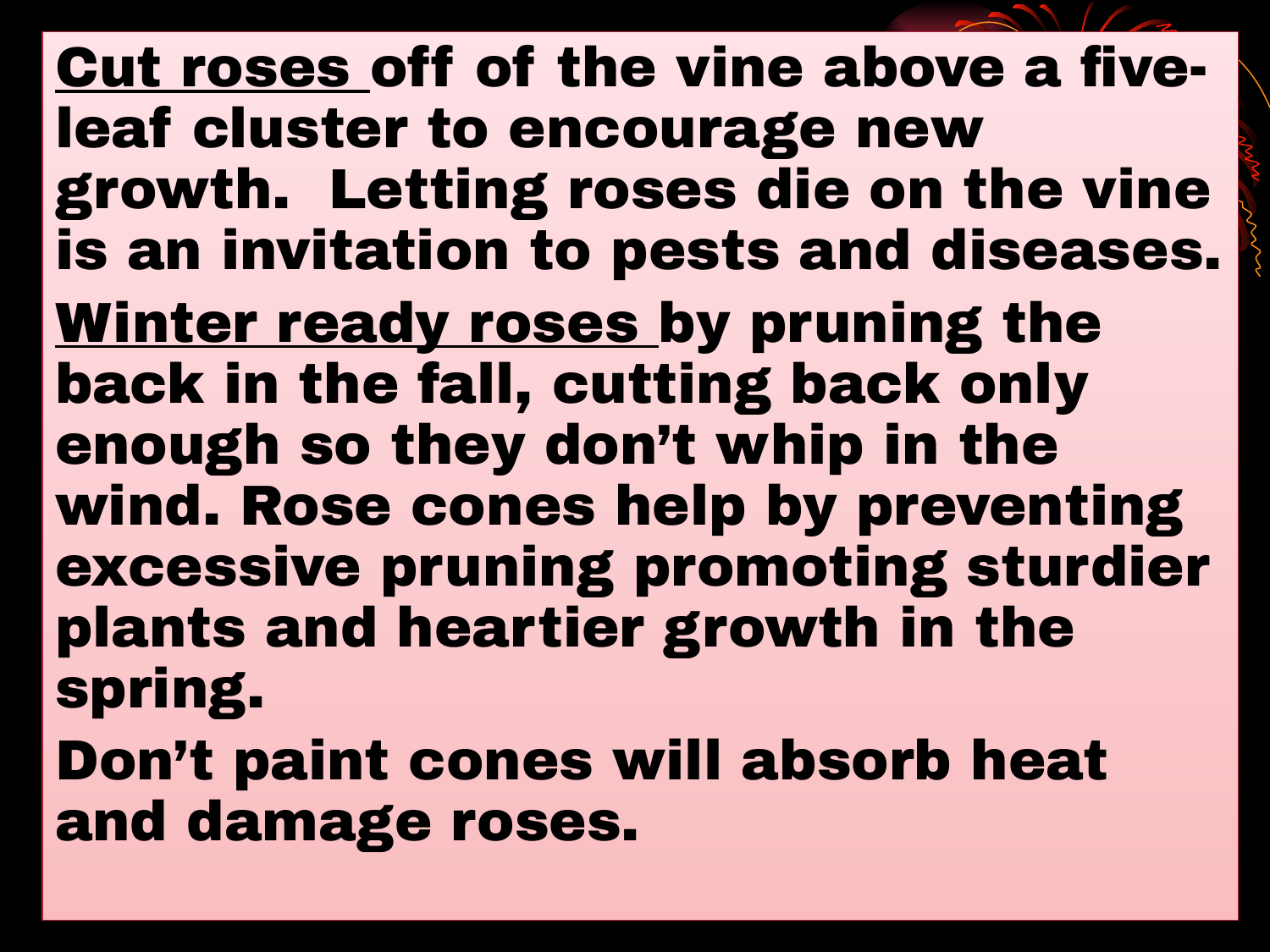

Cut roses off of the vine above a five-leaf cluster to encourage new growth.  Letting roses die on the vine is an invitation to pests and diseases.
Winter ready roses by pruning the back in the fall, cutting back only enough so they don’t whip in the wind. Rose cones help by preventing excessive pruning promoting sturdier plants and heartier growth in the spring.
Don’t paint cones will absorb heat and damage roses.